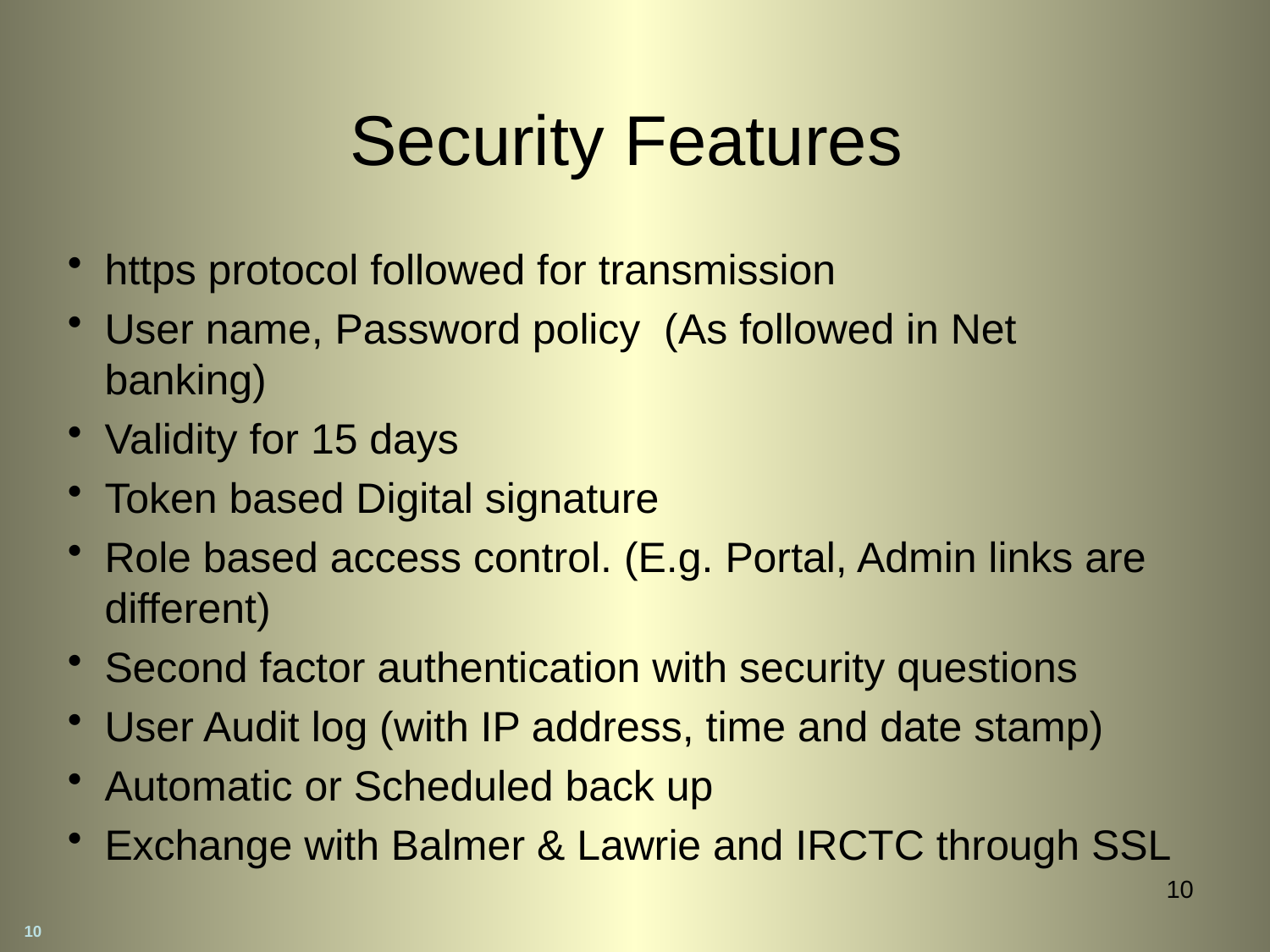

Security Features
https protocol followed for transmission
User name, Password policy  (As followed in Net banking)
Validity for 15 days
Token based Digital signature
Role based access control. (E.g. Portal, Admin links are different)
Second factor authentication with security questions
User Audit log (with IP address, time and date stamp)
Automatic or Scheduled back up
Exchange with Balmer & Lawrie and IRCTC through SSL
10
10